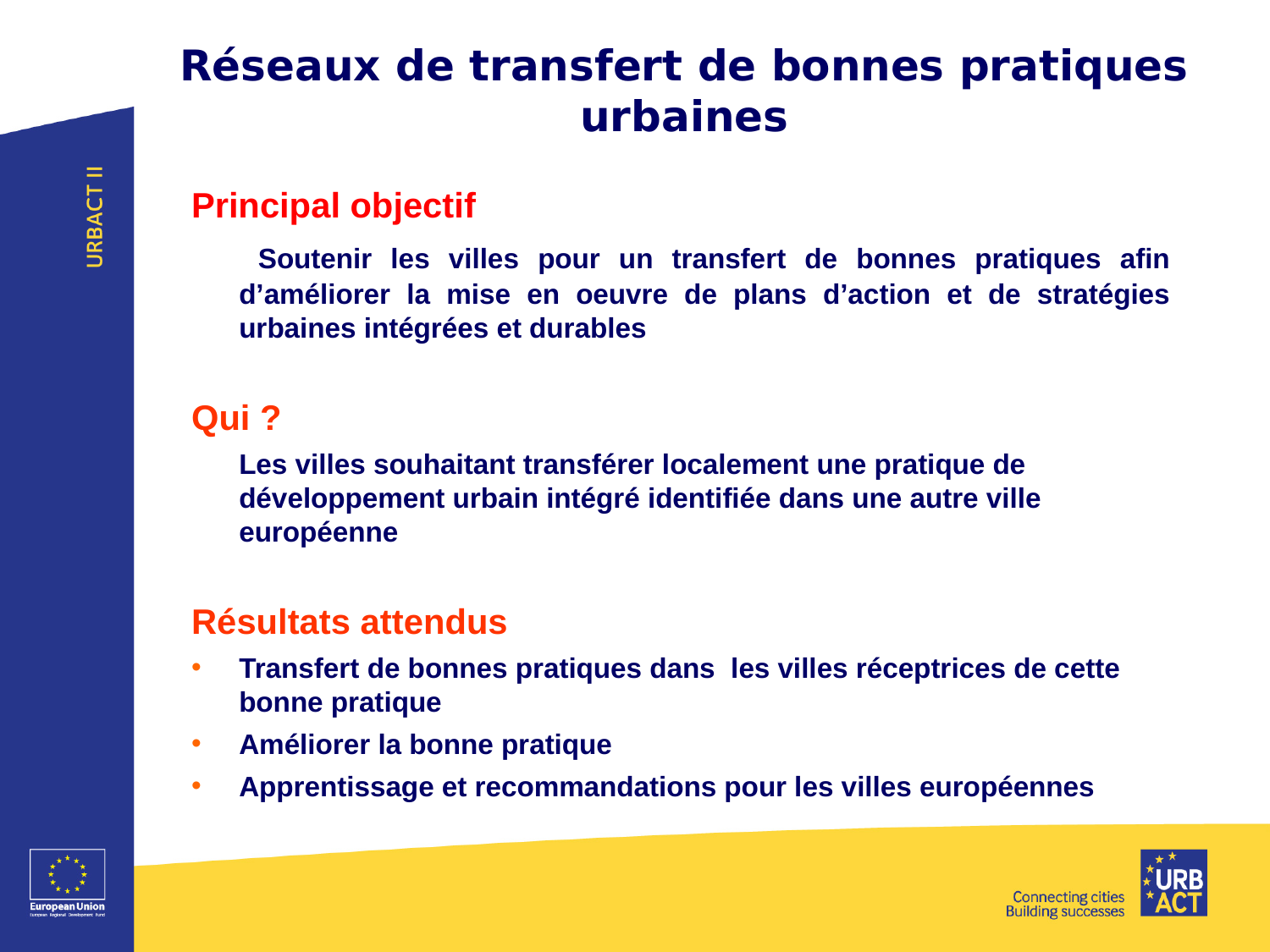

# Réseaux de transfert de bonnes pratiques urbaines
Principal objectif
   Soutenir les villes pour un transfert de bonnes pratiques afin d’améliorer la mise en oeuvre de plans d’action et de stratégies urbaines intégrées et durables

Qui ?
	Les villes souhaitant transférer localement une pratique de développement urbain intégré identifiée dans une autre ville européenne

Résultats attendus
Transfert de bonnes pratiques dans  les villes réceptrices de cette bonne pratique
Améliorer la bonne pratique
Apprentissage et recommandations pour les villes européennes